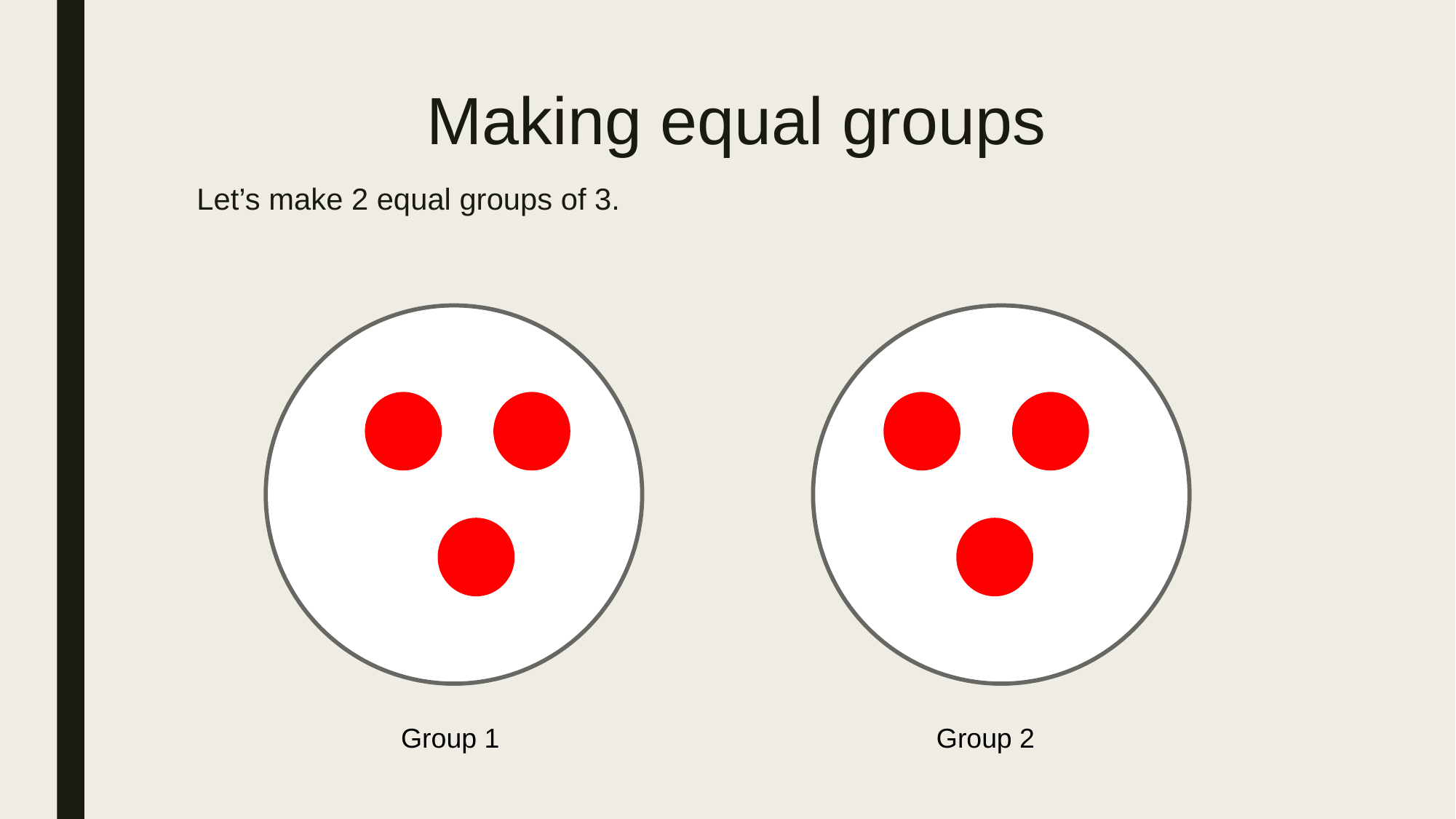

# Making equal groups
Let’s make 2 equal groups of 3.

Group 1
Group 2